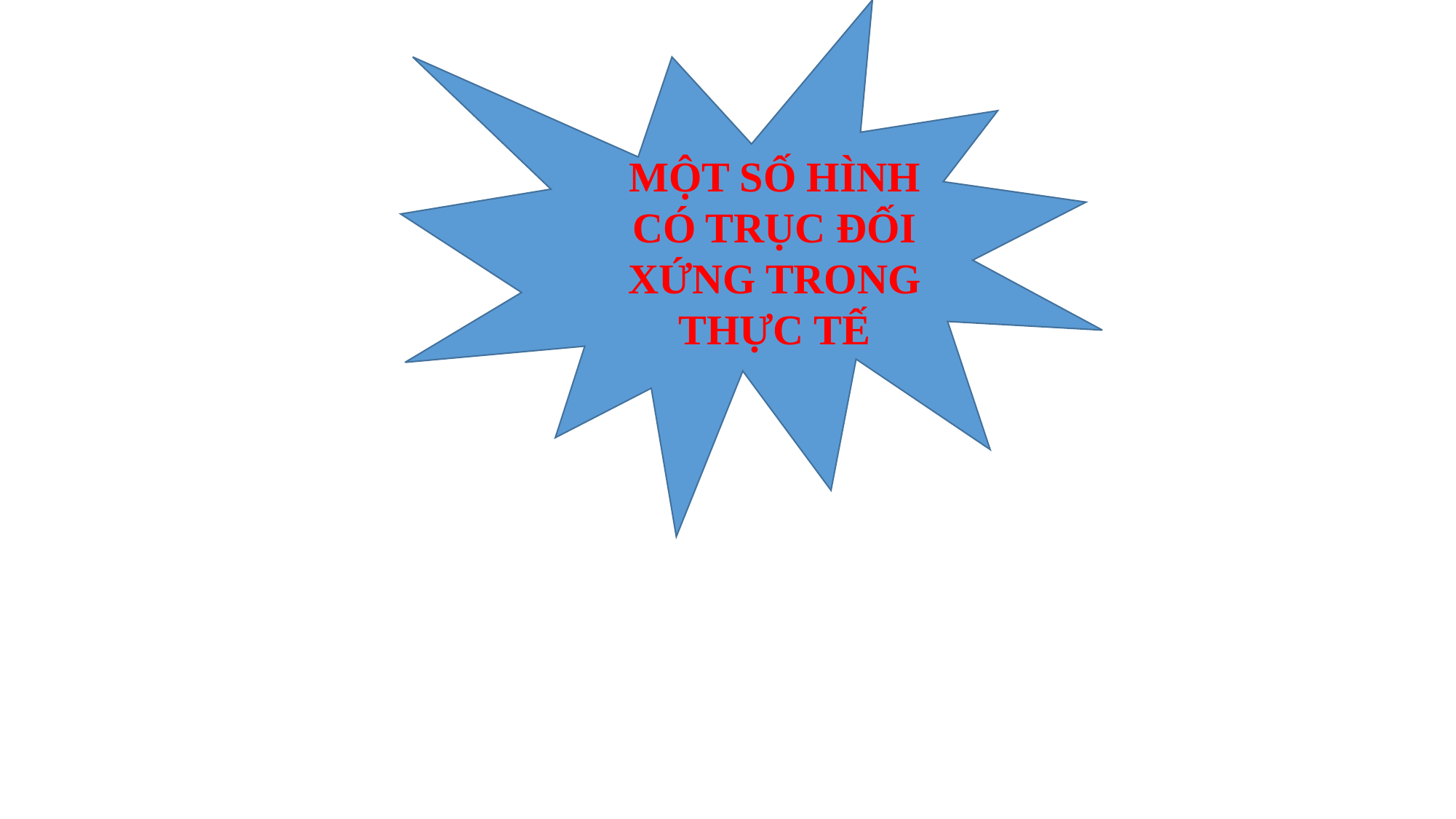

MỘT SỐ HÌNH CÓ TRỤC ĐỐI XỨNG TRONG THỰC TẾ